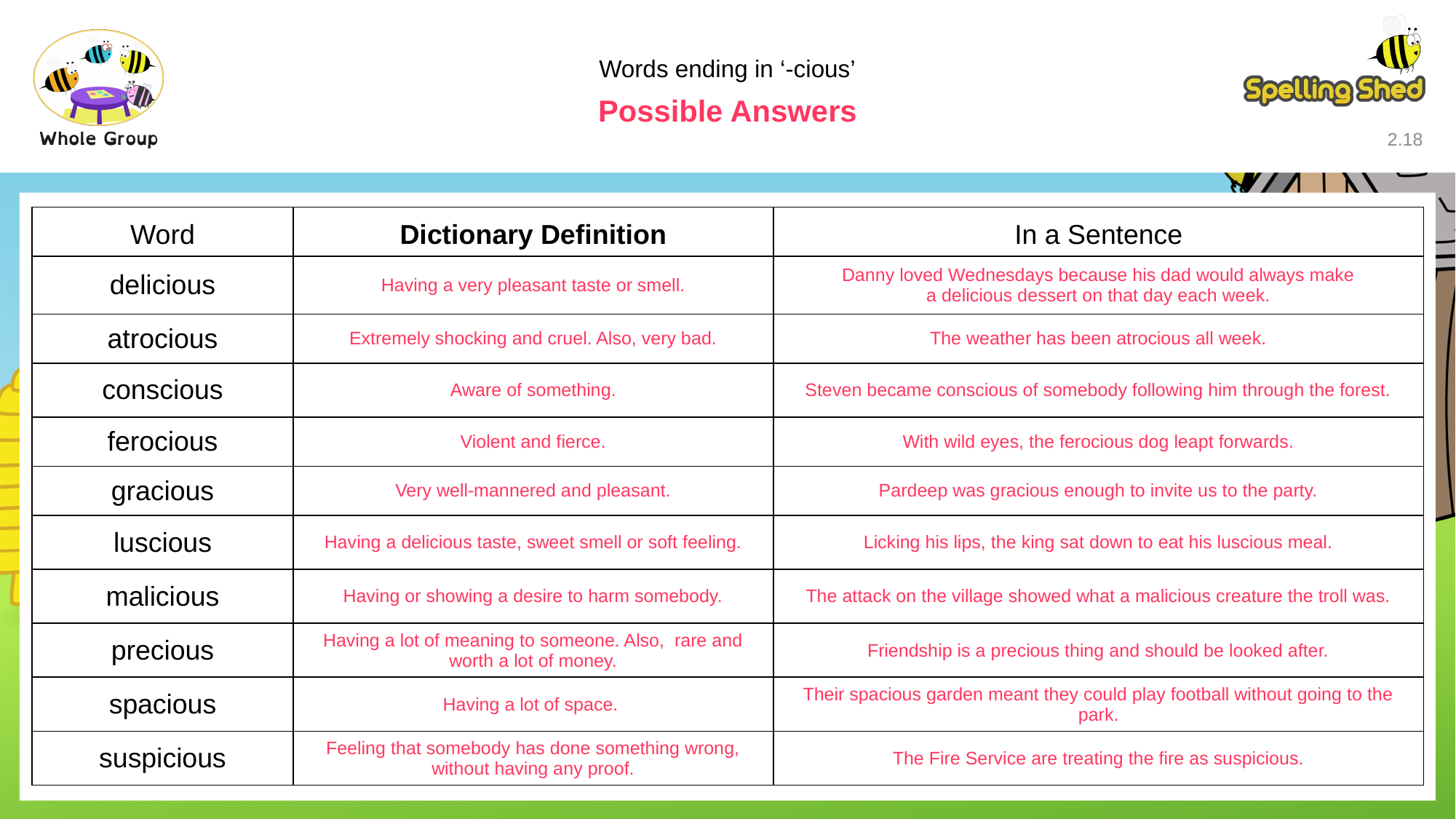

Words ending in ‘-cious’
Possible Answers
2.18
| Word | Dictionary Definition | In a Sentence |
| --- | --- | --- |
| delicious | Having a very pleasant taste or smell. | Danny loved Wednesdays because his dad would always make a delicious dessert on that day each week. |
| atrocious | Extremely shocking and cruel. Also, very bad. | The weather has been atrocious all week. |
| conscious | Aware of something. | Steven became conscious of somebody following him through the forest. |
| ferocious | Violent and fierce. | With wild eyes, the ferocious dog leapt forwards. |
| gracious | Very well-mannered and pleasant. | Pardeep was gracious enough to invite us to the party. |
| luscious | Having a delicious taste, sweet smell or soft feeling. | Licking his lips, the king sat down to eat his luscious meal. |
| malicious | Having or showing a desire to harm somebody. | The attack on the village showed what a malicious creature the troll was. |
| precious | Having a lot of meaning to someone. Also,  rare and worth a lot of money. | Friendship is a precious thing and should be looked after. |
| spacious | Having a lot of space. | Their spacious garden meant they could play football without going to the park. |
| suspicious | Feeling that somebody has done something wrong, without having any proof. | The Fire Service are treating the fire as suspicious. |